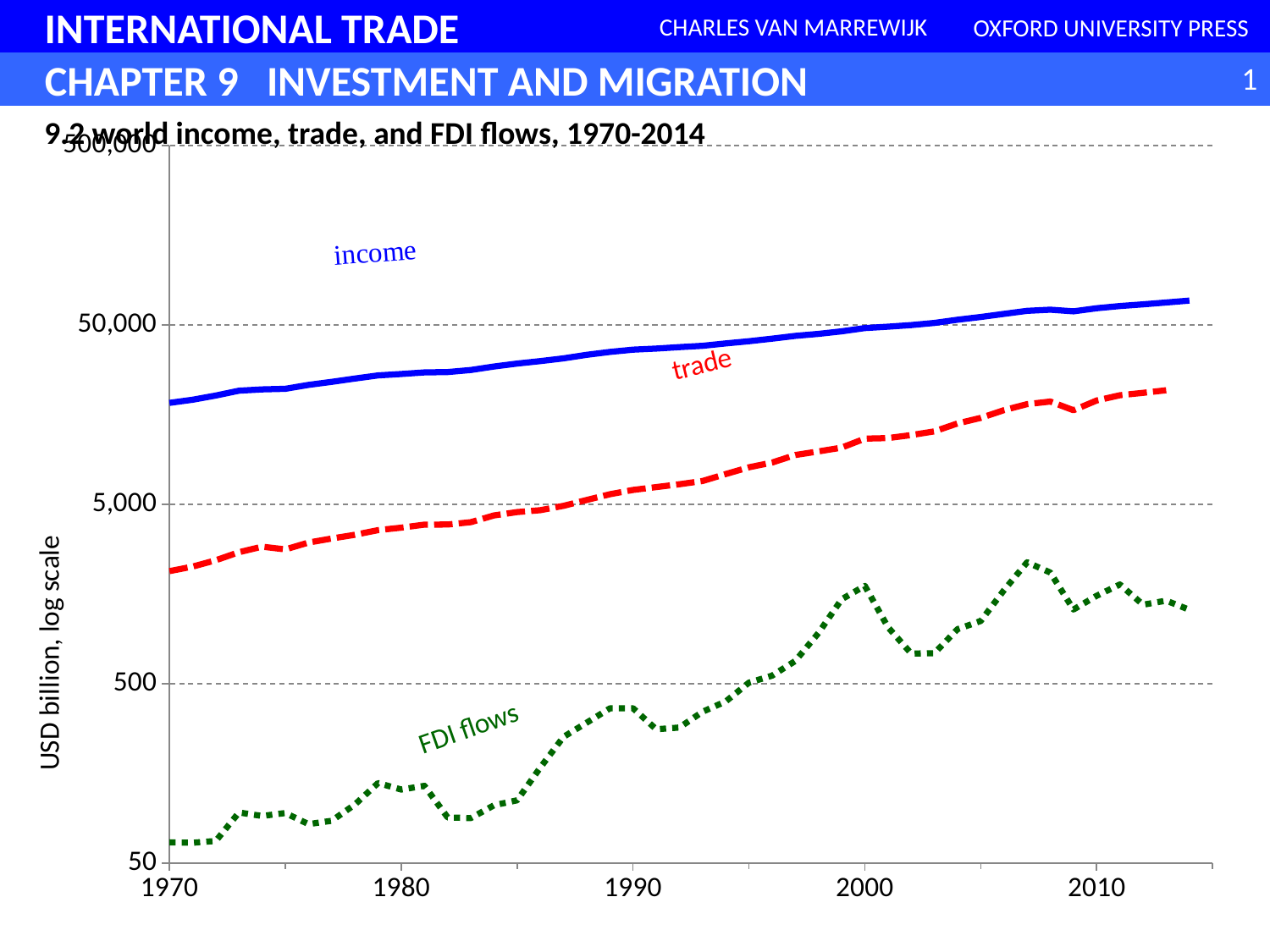

### Chart

| Category | World exports goods and services (constant 2014 $ billion) | World GDP (constant 2014 US$ billion) | World FDI flows (average in and out; constant 2014 USD billion) |
|---|---|---|---|
9.2 world income, trade, and FDI flows, 1970-2014